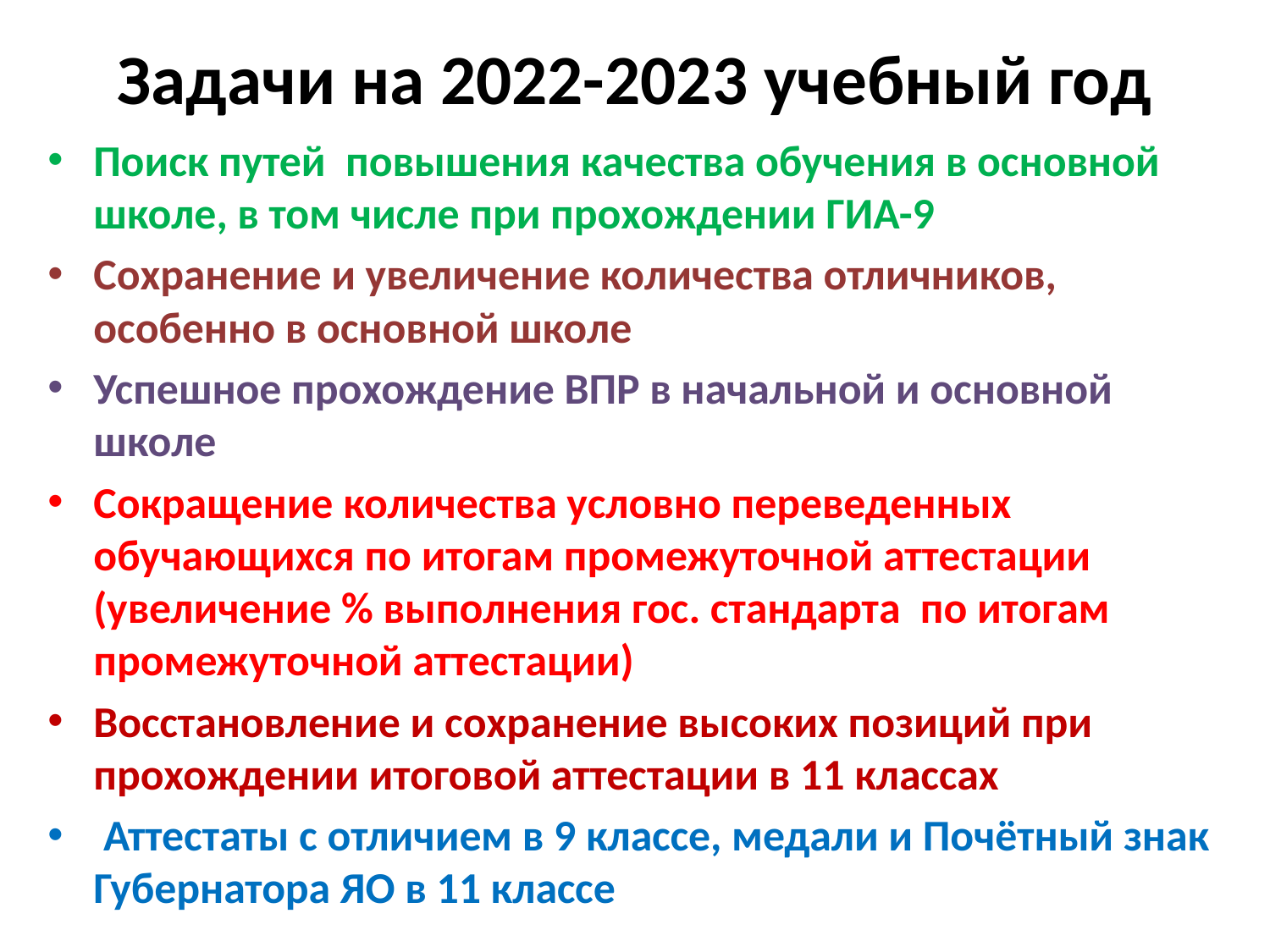

# Задачи на 2022-2023 учебный год
Поиск путей  повышения качества обучения в основной школе, в том числе при прохождении ГИА-9
Сохранение и увеличение количества отличников, особенно в основной школе
Успешное прохождение ВПР в начальной и основной школе
Сокращение количества условно переведенных обучающихся по итогам промежуточной аттестации (увеличение % выполнения гос. стандарта  по итогам промежуточной аттестации)
Восстановление и сохранение высоких позиций при прохождении итоговой аттестации в 11 классах
 Аттестаты с отличием в 9 классе, медали и Почётный знак Губернатора ЯО в 11 классе